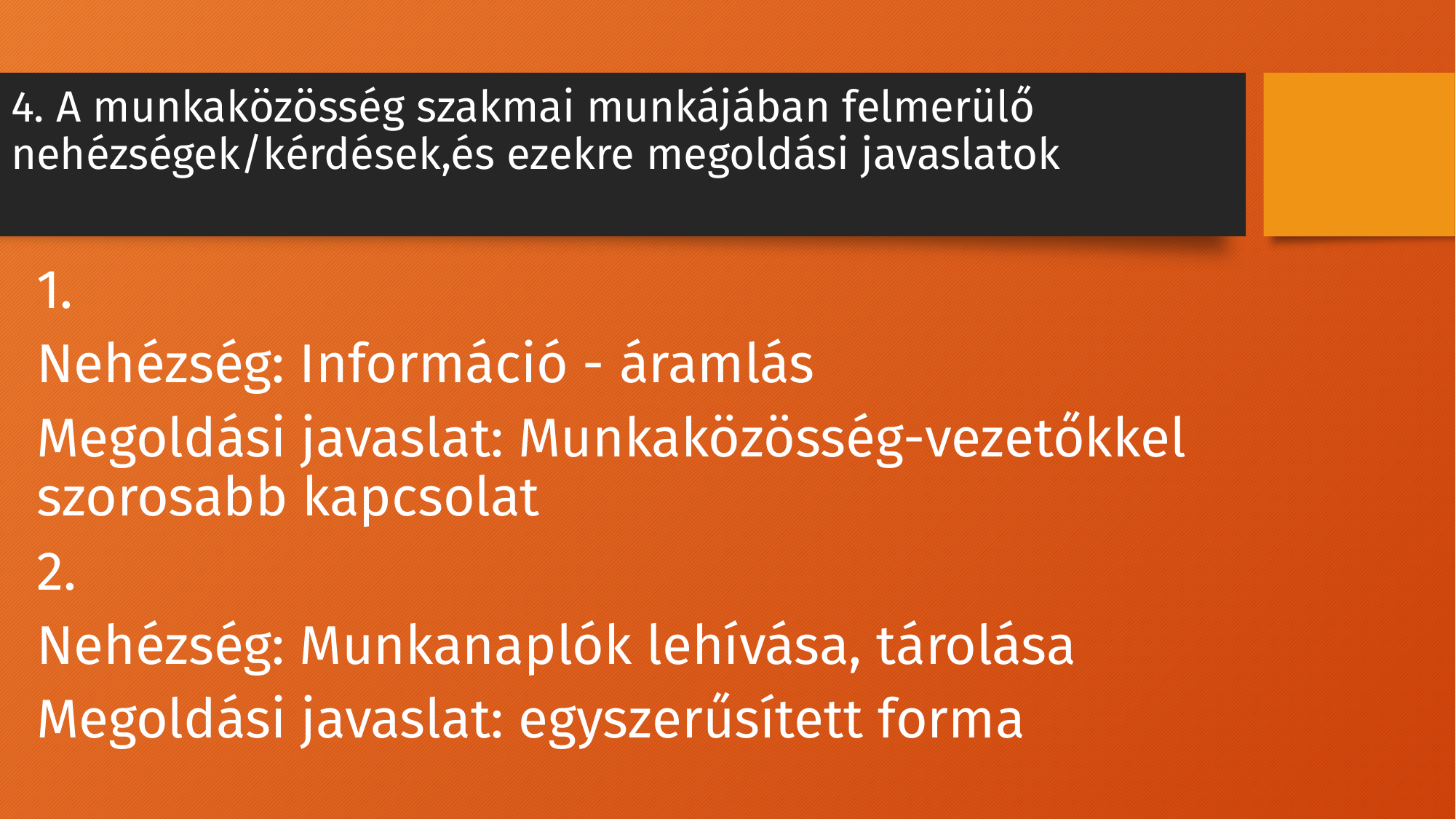

# 4. A munkaközösség szakmai munkájában felmerülő nehézségek/kérdések,és ezekre megoldási javaslatok
1.
Nehézség: Információ - áramlás
Megoldási javaslat: Munkaközösség-vezetőkkel szorosabb kapcsolat
2.
Nehézség: Munkanaplók lehívása, tárolása
Megoldási javaslat: egyszerűsített forma